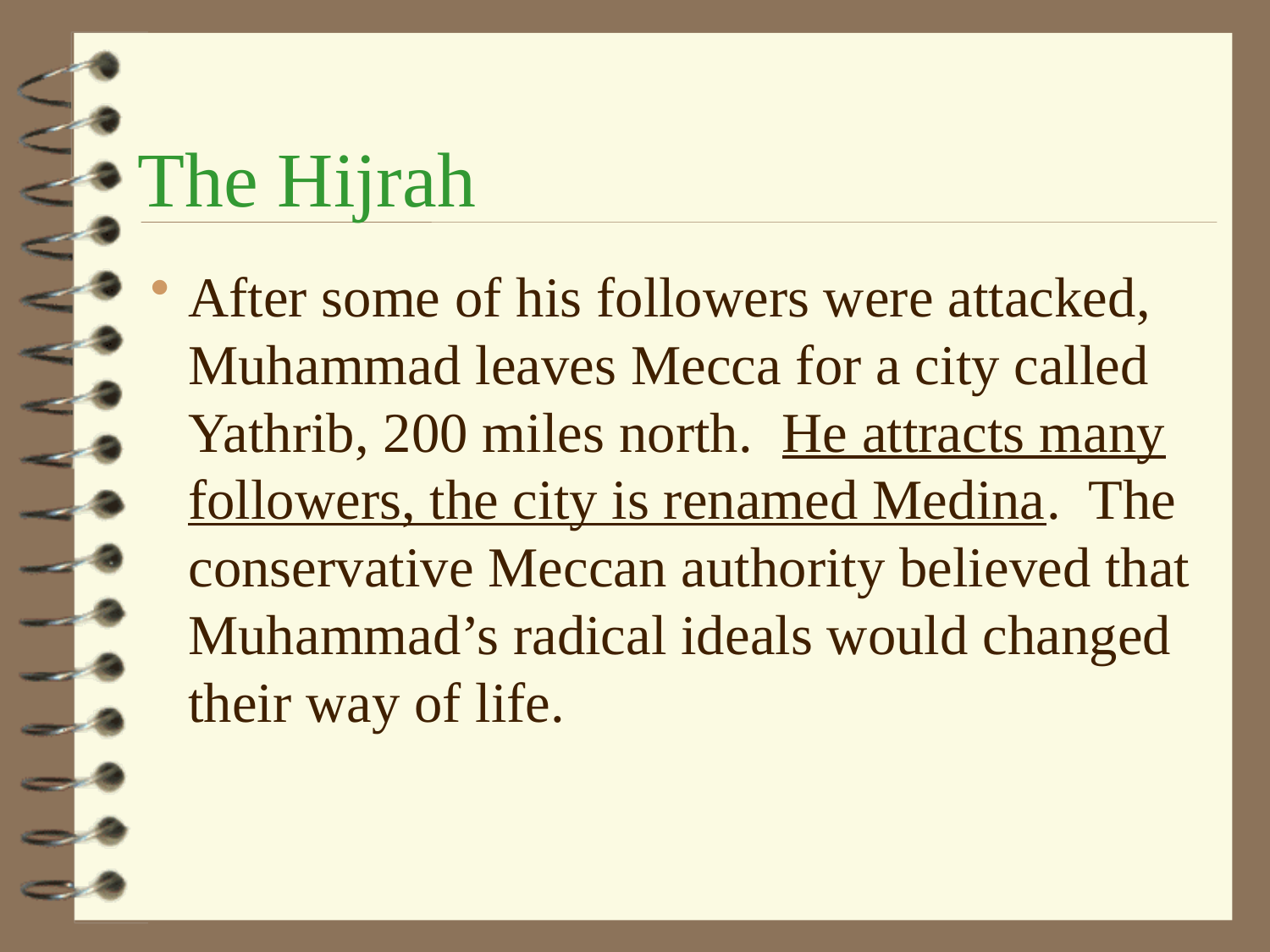

The Hijrah
After some of his followers were attacked, Muhammad leaves Mecca for a city called Yathrib, 200 miles north.  He attracts many followers, the city is renamed Medina.  The conservative Meccan authority believed that Muhammad’s radical ideals would changed their way of life.